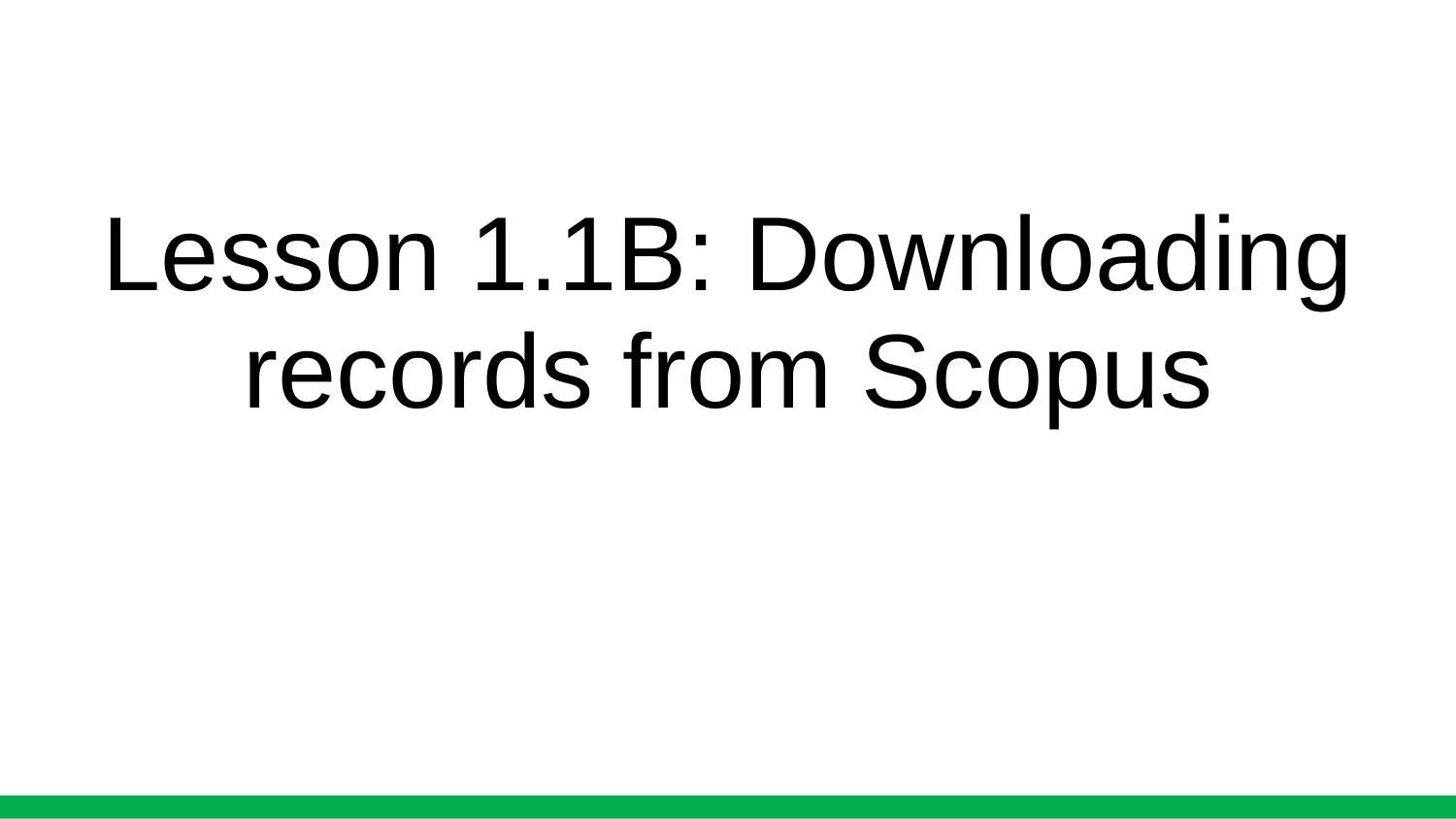

# Lesson 1.1B: Downloading records from Scopus